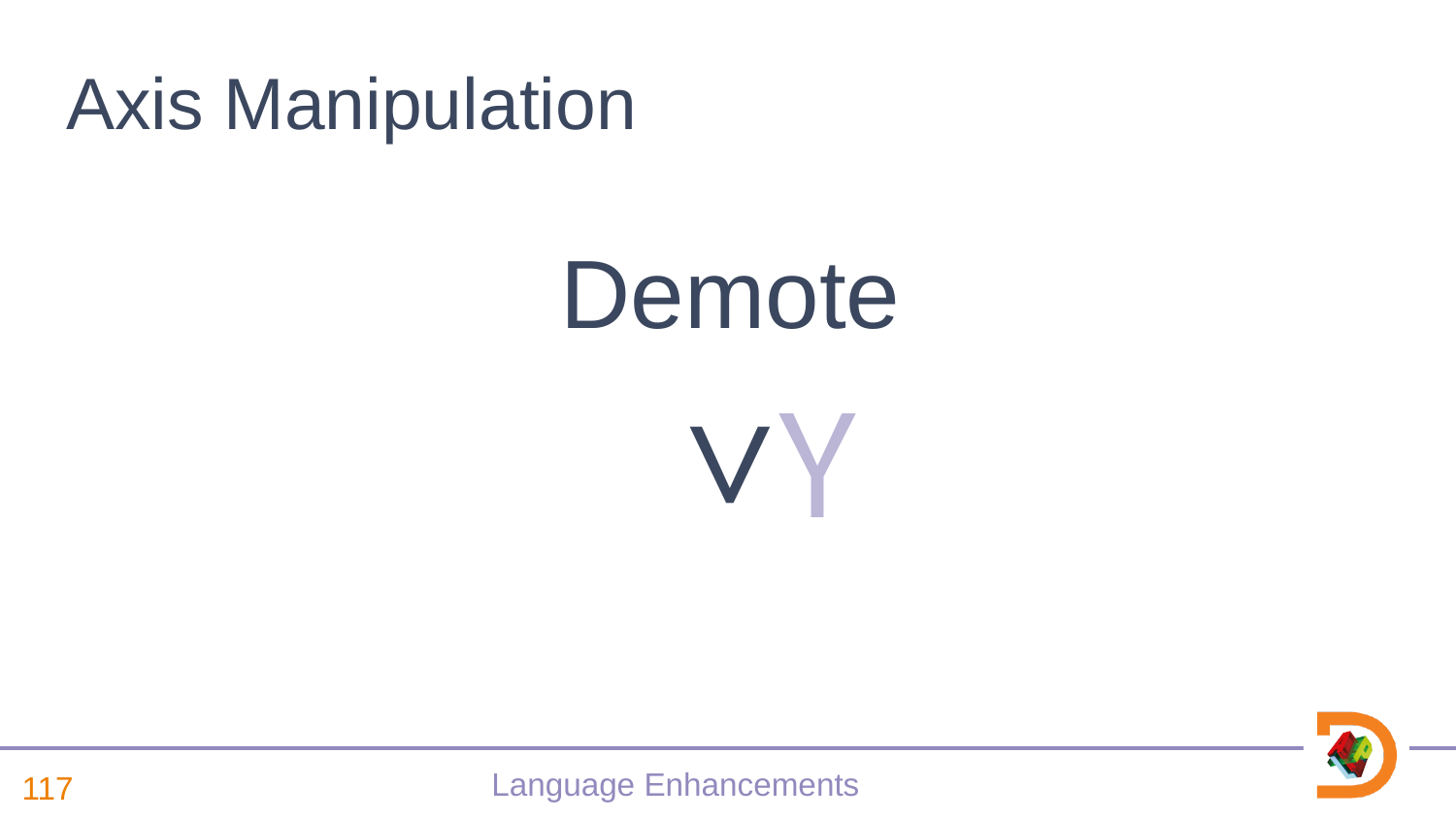

# Axis Manipulation
Promote

Demote
∨

Y